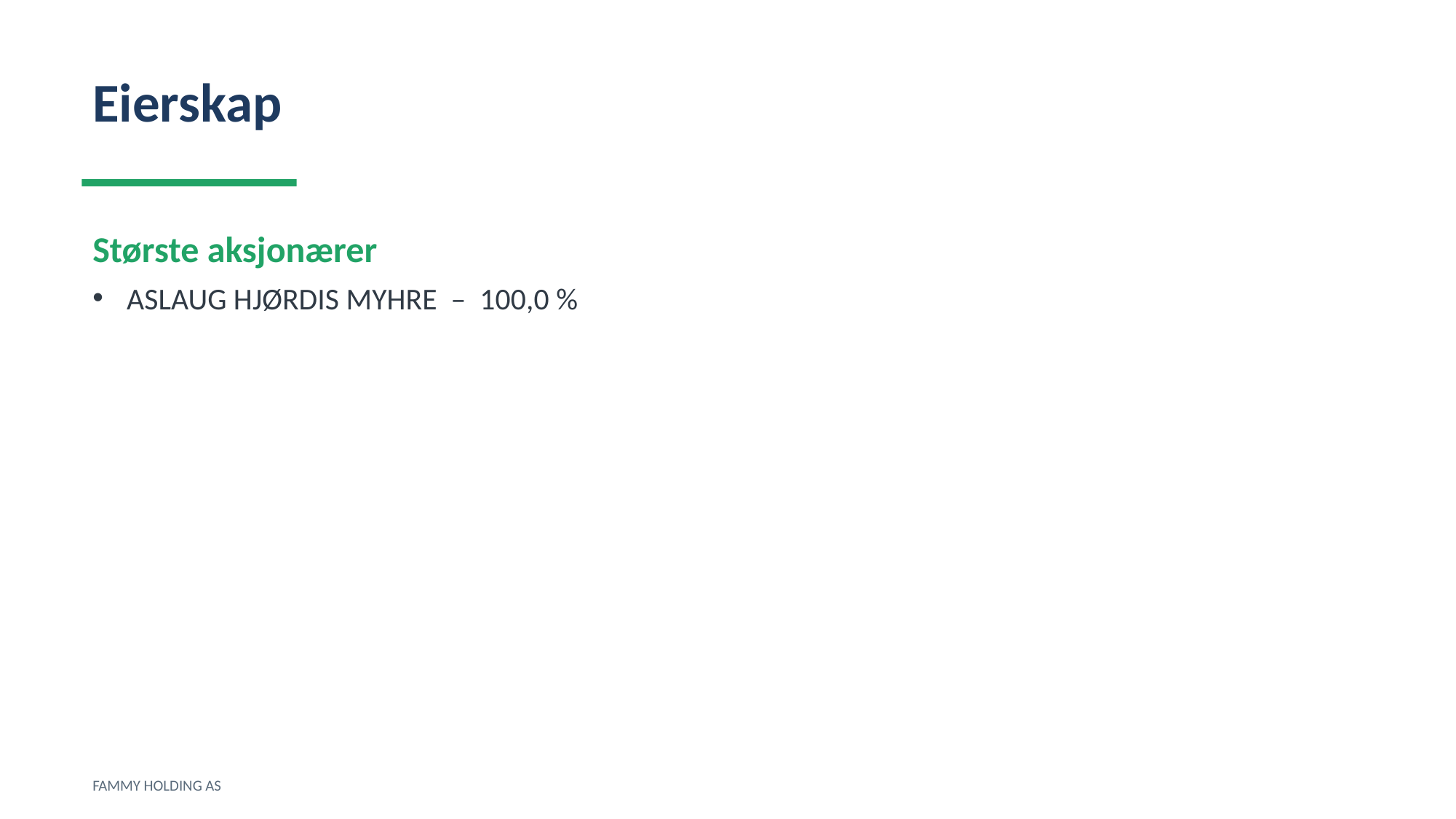

Eierskap

Største aksjonærer
ASLAUG HJØRDIS MYHRE  –  100,0 %
FAMMY HOLDING AS